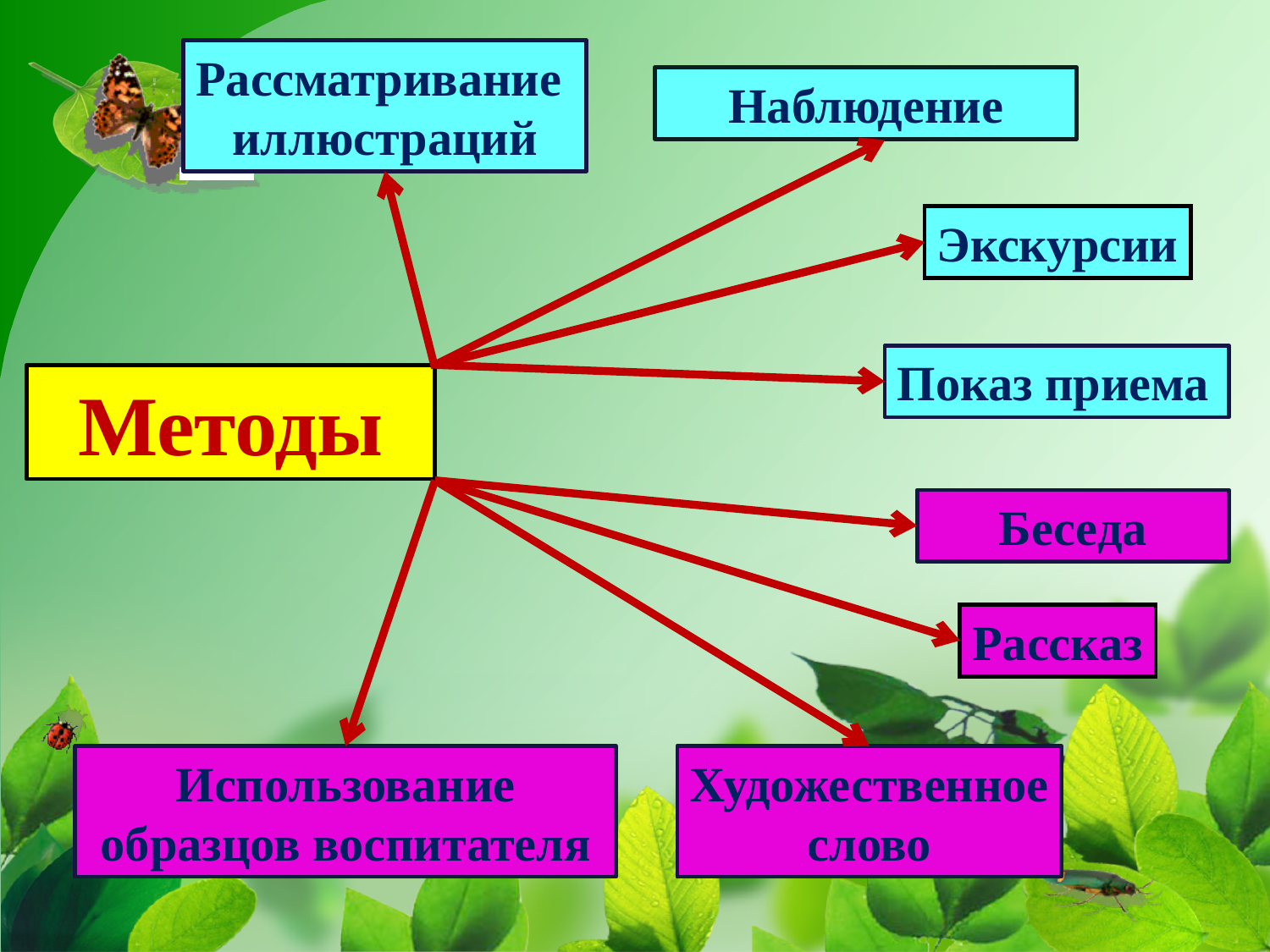

Рассматривание
иллюстраций
Наблюдение
Экскурсии
Показ приема
Методы
Беседа
Рассказ
Использование образцов воспитателя
Художественное
слово